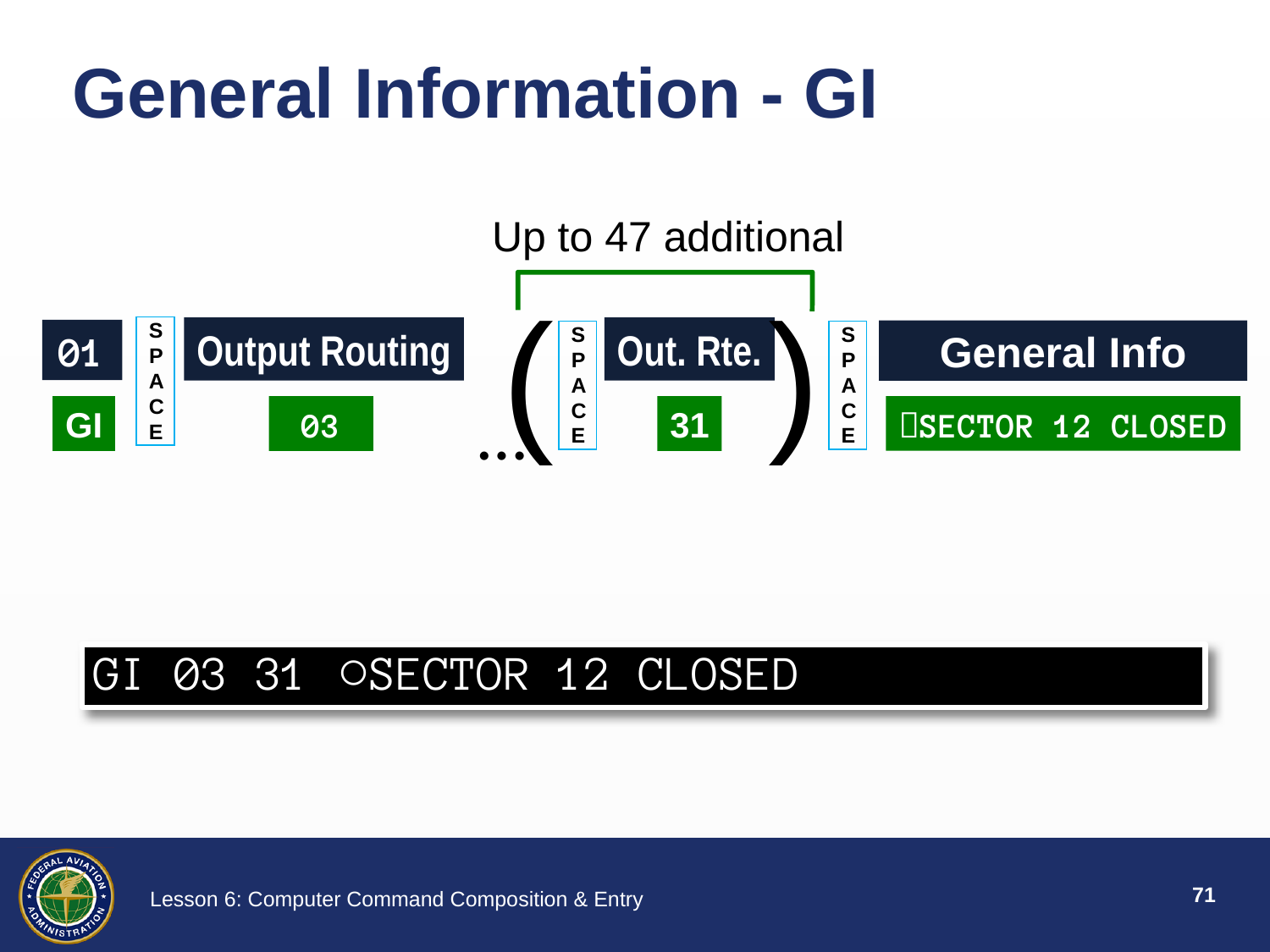

# General Information - GI
Up to 47 additional
(
)
Out. Rte.
31
SPACE

Output Routing
03
01
GI
General Info
𐰗SECTOR 12 CLOSED
SPACE
SPACE
…
GI 03 31 ○SECTOR 12 CLOSED